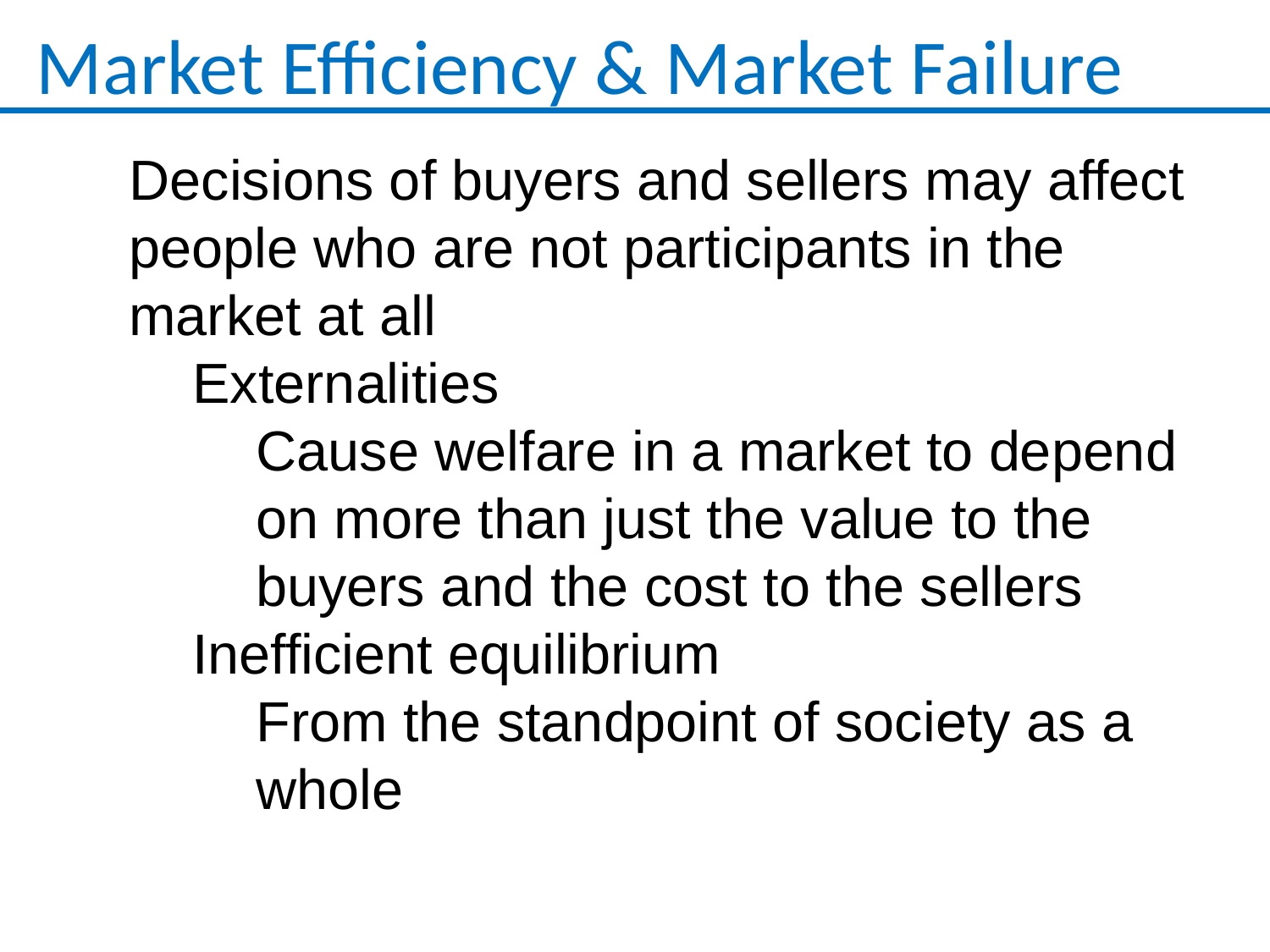

Market Efficiency & Market Failure
Decisions of buyers and sellers may affect people who are not participants in the market at all
Externalities
Cause welfare in a market to depend on more than just the value to the buyers and the cost to the sellers
Inefficient equilibrium
From the standpoint of society as a whole